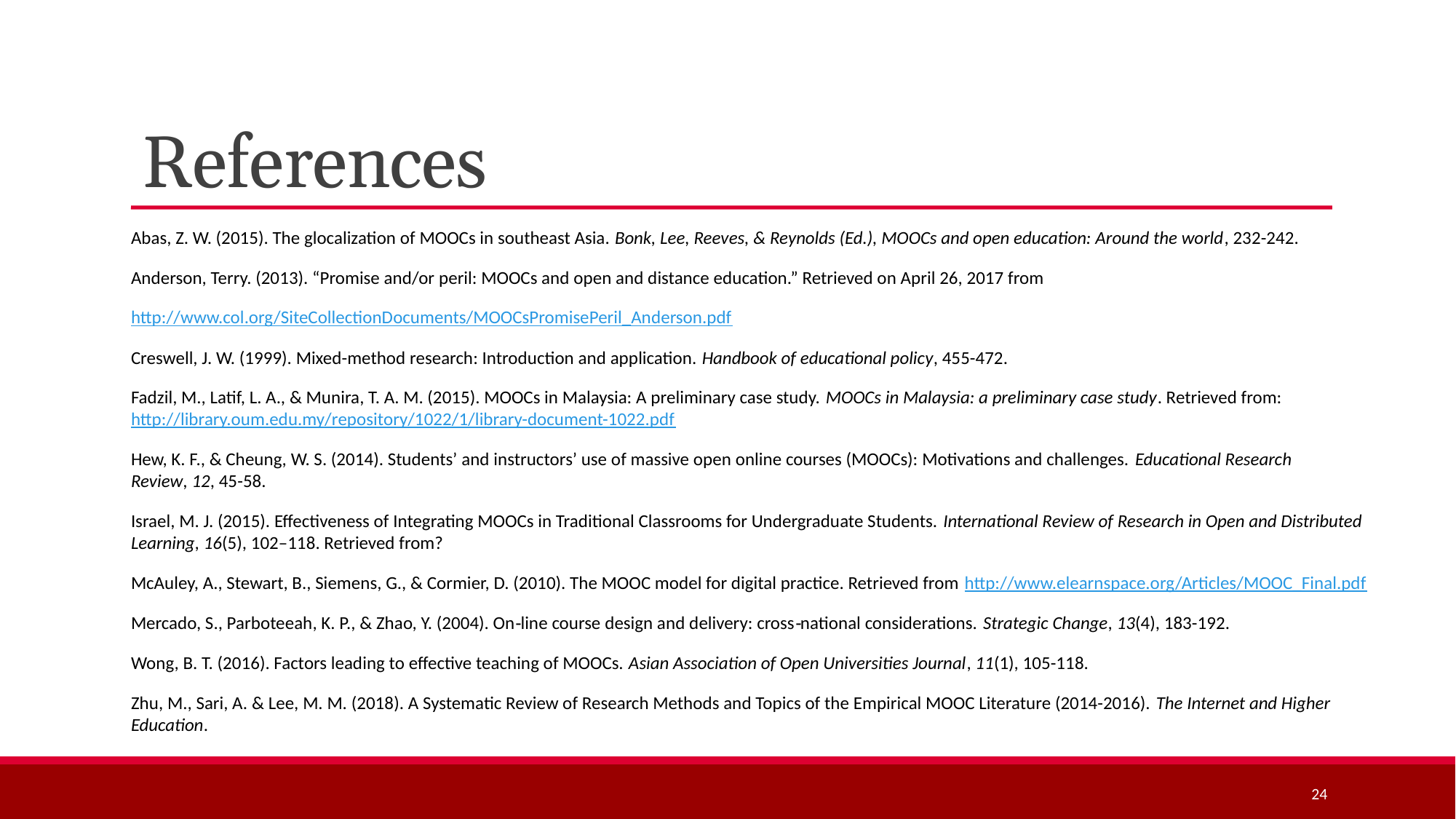

# References
Abas, Z. W. (2015). The glocalization of MOOCs in southeast Asia. Bonk, Lee, Reeves, & Reynolds (Ed.), MOOCs and open education: Around the world, 232-242.
Anderson, Terry. (2013). “Promise and/or peril: MOOCs and open and distance education.” Retrieved on April 26, 2017 from
http://www.col.org/SiteCollectionDocuments/MOOCsPromisePeril_Anderson.pdf
Creswell, J. W. (1999). Mixed-method research: Introduction and application. Handbook of educational policy, 455-472.
Fadzil, M., Latif, L. A., & Munira, T. A. M. (2015). MOOCs in Malaysia: A preliminary case study. MOOCs in Malaysia: a preliminary case study. Retrieved from: http://library.oum.edu.my/repository/1022/1/library-document-1022.pdf
Hew, K. F., & Cheung, W. S. (2014). Students’ and instructors’ use of massive open online courses (MOOCs): Motivations and challenges. Educational Research Review, 12, 45-58.
Israel, M. J. (2015). Effectiveness of Integrating MOOCs in Traditional Classrooms for Undergraduate Students. International Review of Research in Open and Distributed Learning, 16(5), 102–118. Retrieved from?
McAuley, A., Stewart, B., Siemens, G., & Cormier, D. (2010). The MOOC model for digital practice. Retrieved from http://www.elearnspace.org/Articles/MOOC_Final.pdf
Mercado, S., Parboteeah, K. P., & Zhao, Y. (2004). On‐line course design and delivery: cross‐national considerations. Strategic Change, 13(4), 183-192.
Wong, B. T. (2016). Factors leading to effective teaching of MOOCs. Asian Association of Open Universities Journal, 11(1), 105-118.
Zhu, M., Sari, A. & Lee, M. M. (2018). A Systematic Review of Research Methods and Topics of the Empirical MOOC Literature (2014-2016). The Internet and Higher Education.
24